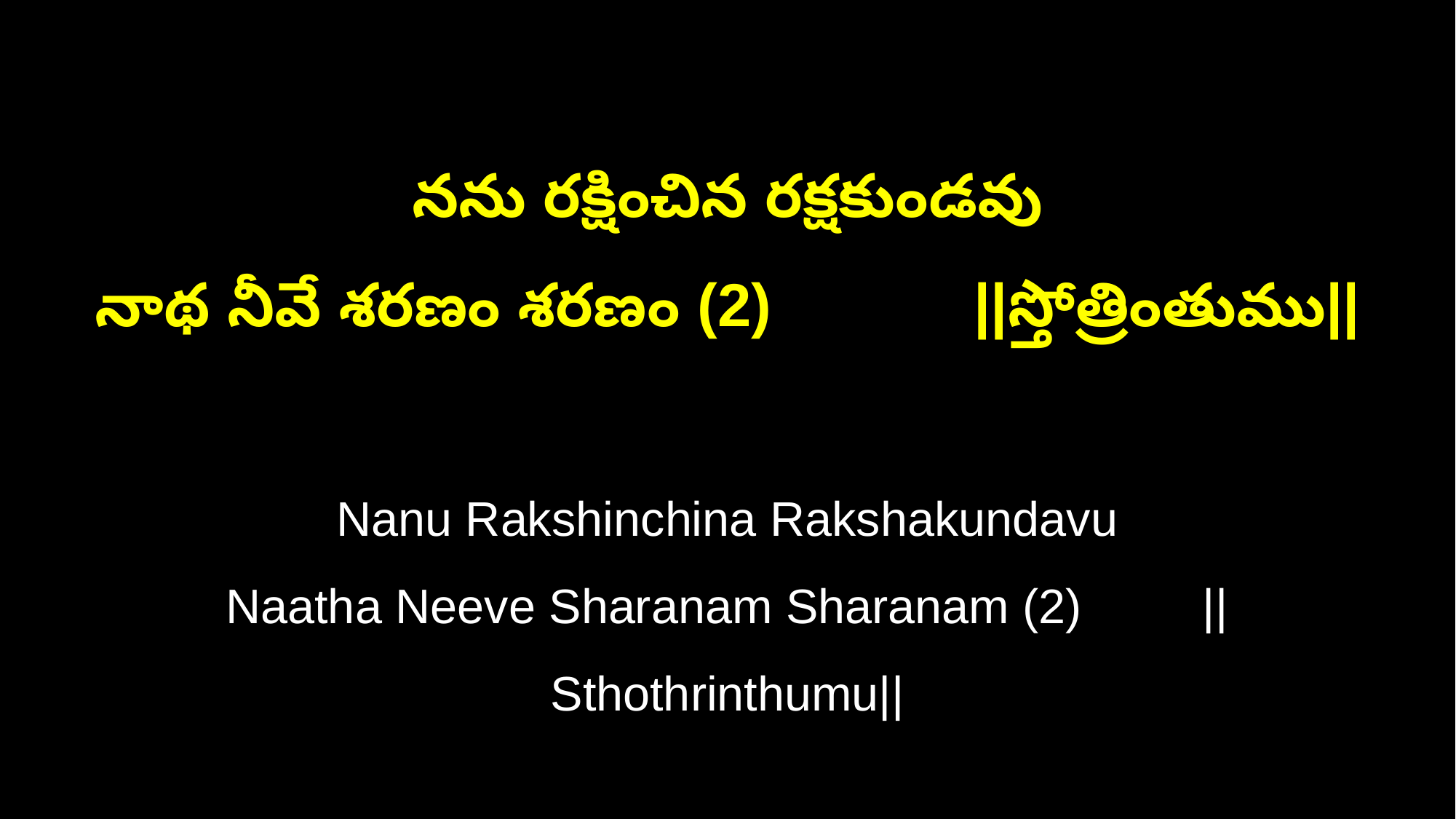

నను రక్షించిన రక్షకుండవు
నాథ నీవే శరణం శరణం (2)            ||స్తోత్రింతుము||
Nanu Rakshinchina Rakshakundavu
Naatha Neeve Sharanam Sharanam (2)         ||Sthothrinthumu||